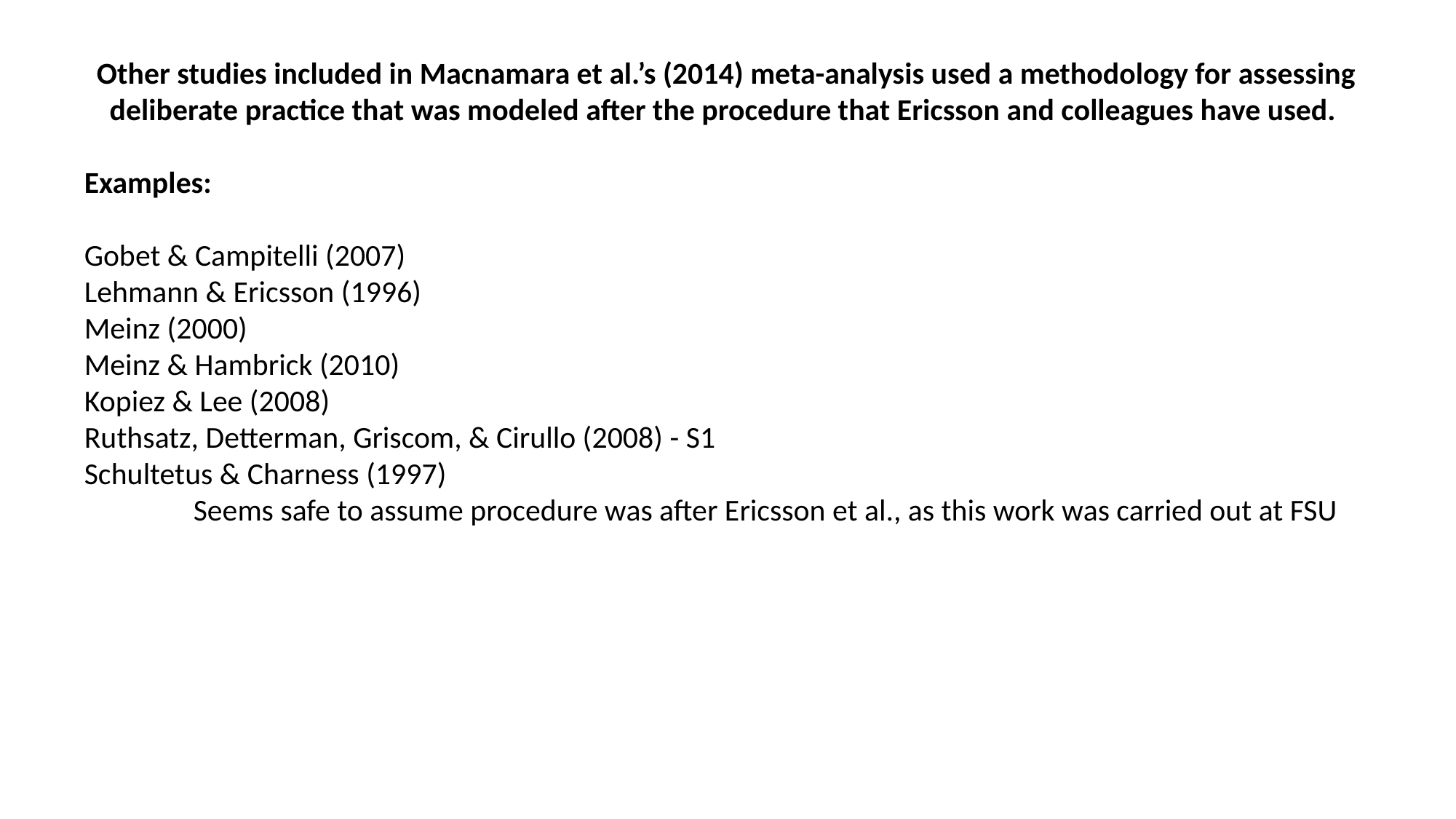

Other studies included in Macnamara et al.’s (2014) meta-analysis used a methodology for assessing deliberate practice that was modeled after the procedure that Ericsson and colleagues have used.

Examples:

Gobet & Campitelli (2007)
Lehmann & Ericsson (1996)
Meinz (2000)
Meinz & Hambrick (2010)
Kopiez & Lee (2008)
Ruthsatz, Detterman, Griscom, & Cirullo (2008) - S1
Schultetus & Charness (1997)
	Seems safe to assume procedure was after Ericsson et al., as this work was carried out at FSU